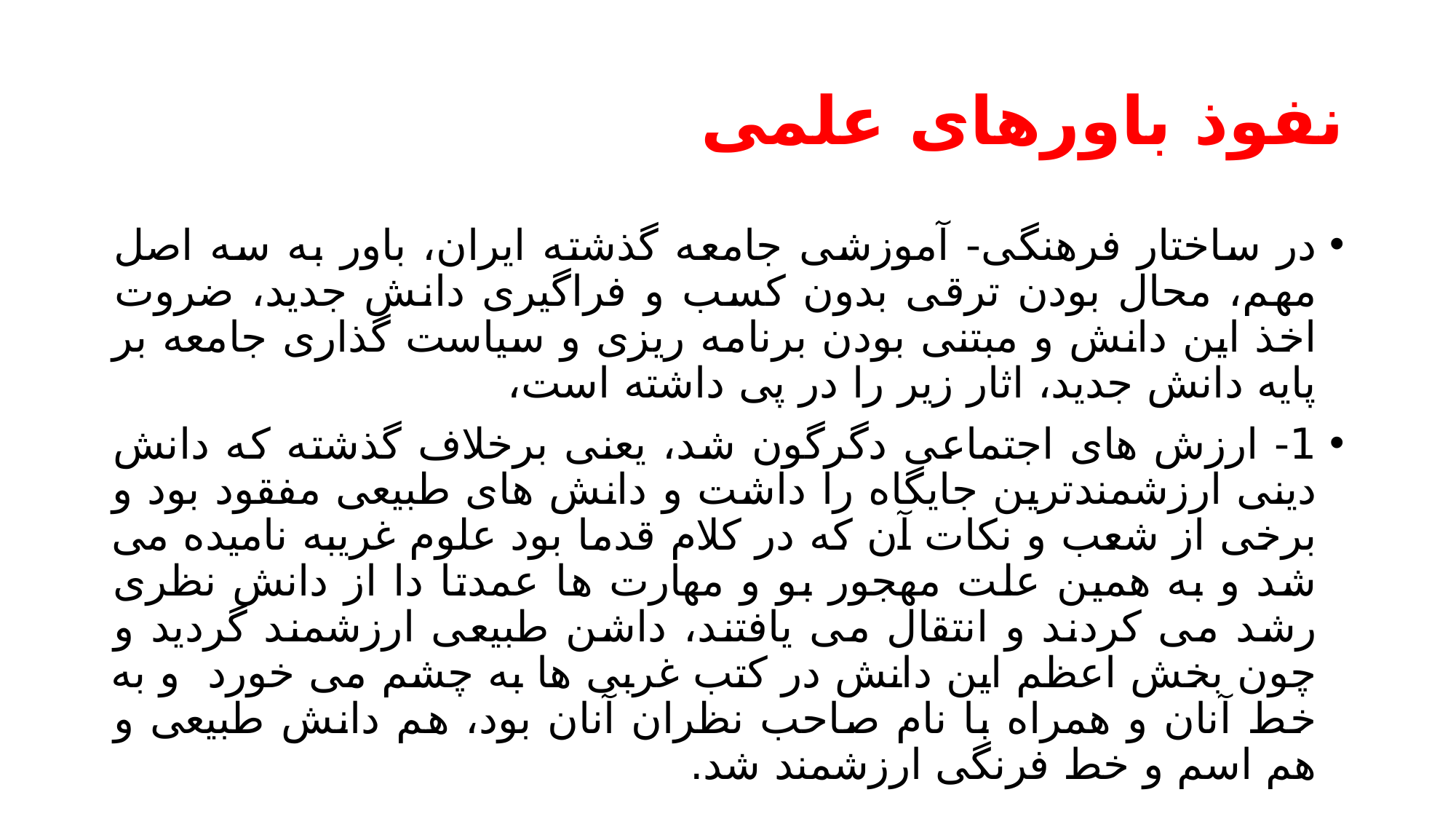

# نفوذ باورهای علمی
در ساختار فرهنگی- آموزشی جامعه گذشته ایران، باور به سه اصل مهم، محال بودن ترقی بدون کسب و فراگیری دانش جدید، ضروت اخذ این دانش و مبتنی بودن برنامه ریزی و سیاست گذاری جامعه بر پایه دانش جدید، اثار زیر را در پی داشته است،
1- ارزش های اجتماعی دگرگون شد، یعنی برخلاف گذشته که دانش دینی ارزشمندترین جایگاه را داشت و دانش های طبیعی مفقود بود و برخی از شعب و نکات آن که در کلام قدما بود علوم غریبه نامیده می شد و به همین علت مهجور بو و مهارت ها عمدتا دا از دانش نظری رشد می کردند و انتقال می یافتند، داشن طبیعی ارزشمند گردید و چون بخش اعظم این دانش در کتب غربی ها به چشم می خورد  و به خط آنان و همراه با نام صاحب نظران آنان بود، هم دانش طبیعی و هم اسم و خط فرنگی ارزشمند شد.